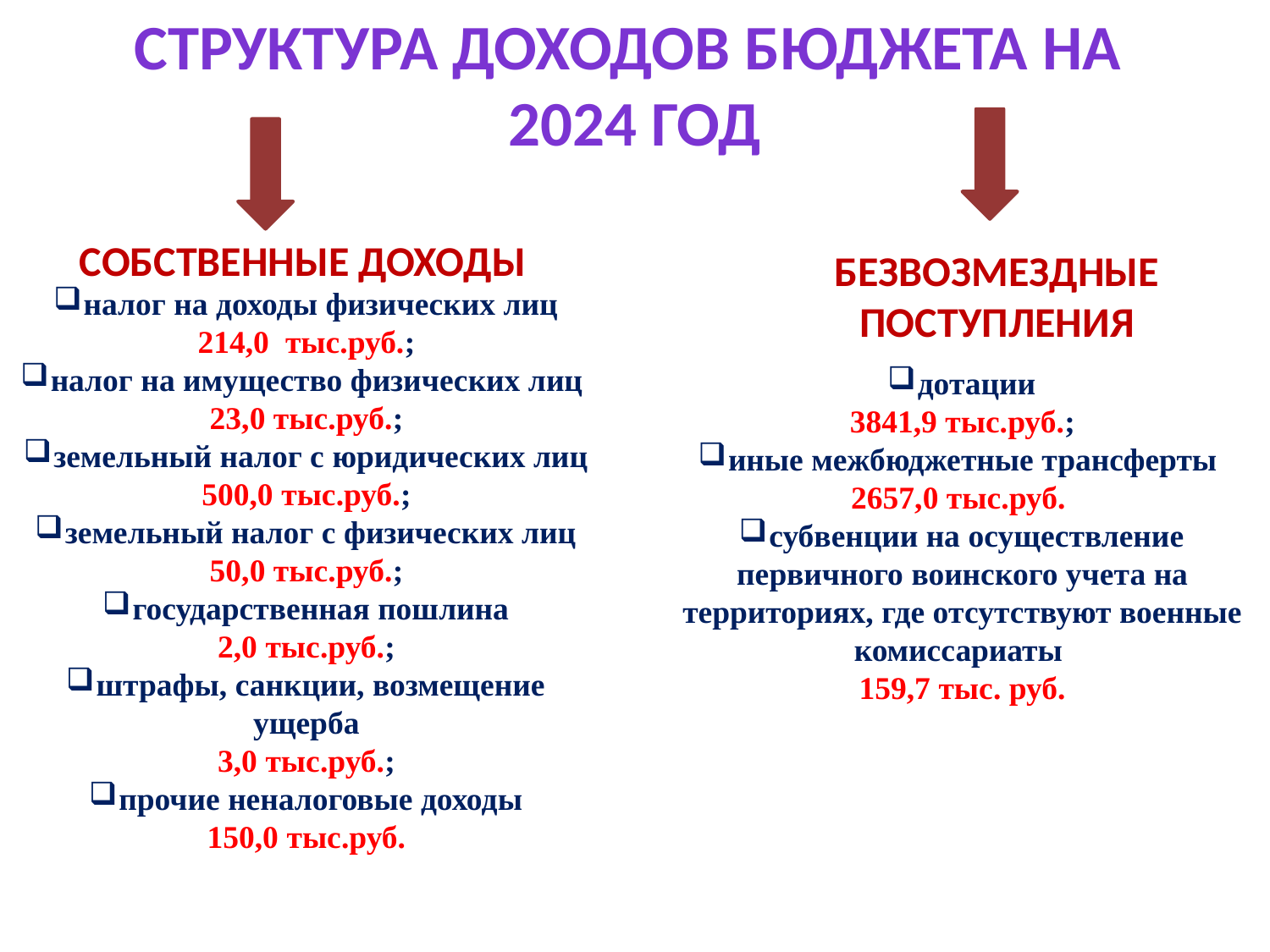

СТРУКТУРА ДОХОДОВ БЮДЖЕТА НА
2024 год

СОБСТВЕННЫЕ ДОХОДЫ
БЕЗВОЗМЕЗДНЫЕ ПОСТУПЛЕНИЯ
налог на доходы физических лиц
214,0  тыс.руб.;
налог на имущество физических лиц
23,0 тыс.руб.;
земельный налог с юридических лиц
500,0 тыс.руб.;
земельный налог с физических лиц
50,0 тыс.руб.;
государственная пошлина
2,0 тыс.руб.;
штрафы, санкции, возмещение ущерба
3,0 тыс.руб.;
прочие неналоговые доходы
150,0 тыс.руб.

дотации
3841,9 тыс.руб.;
иные межбюджетные трансферты
2657,0 тыс.руб.
субвенции на осуществление первичного воинского учета на территориях, где отсутствуют военные комиссариаты
159,7 тыс. руб.